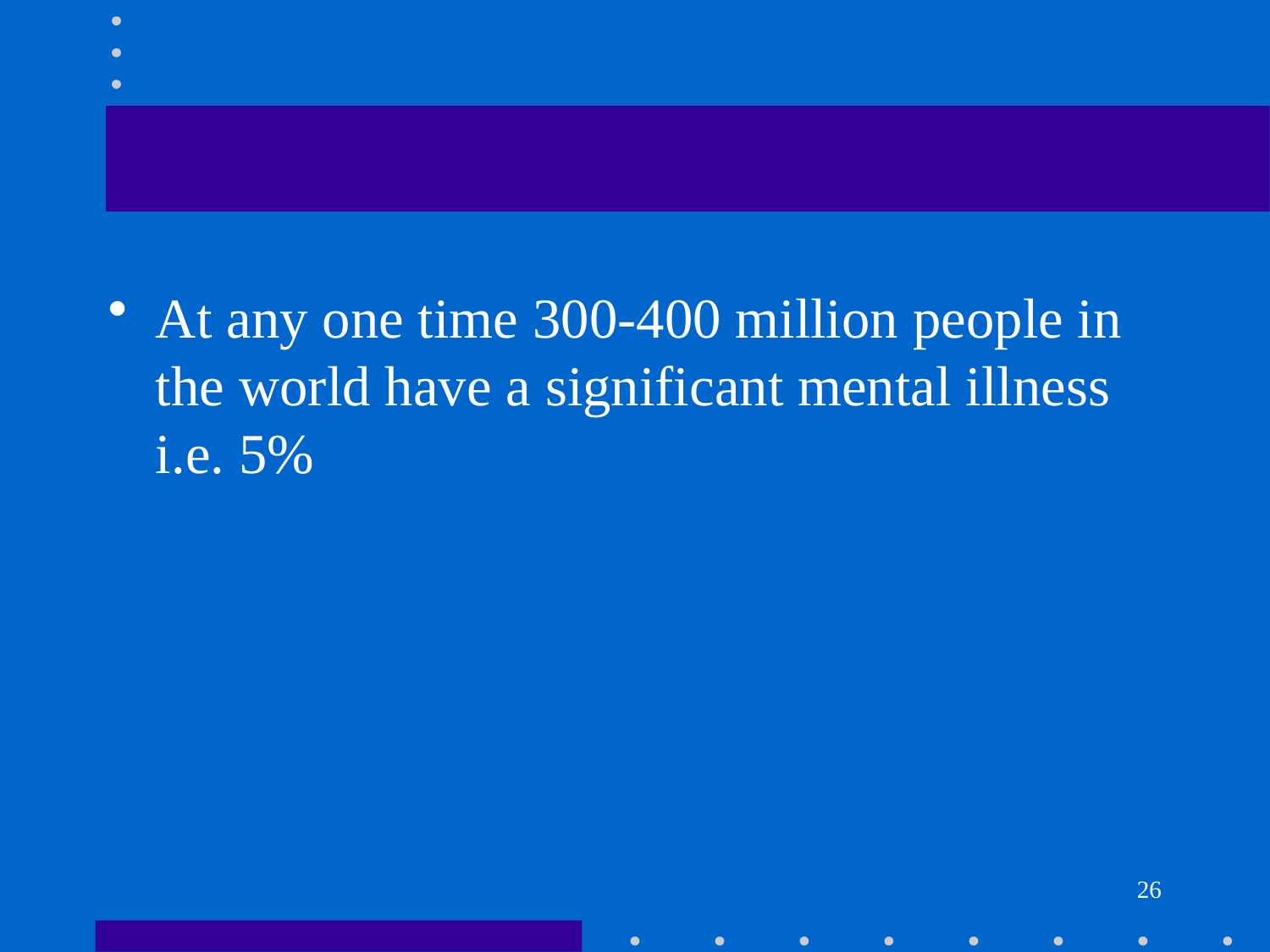

#
At any one time 300-400 million people in the world have a significant mental illness i.e. 5%

26